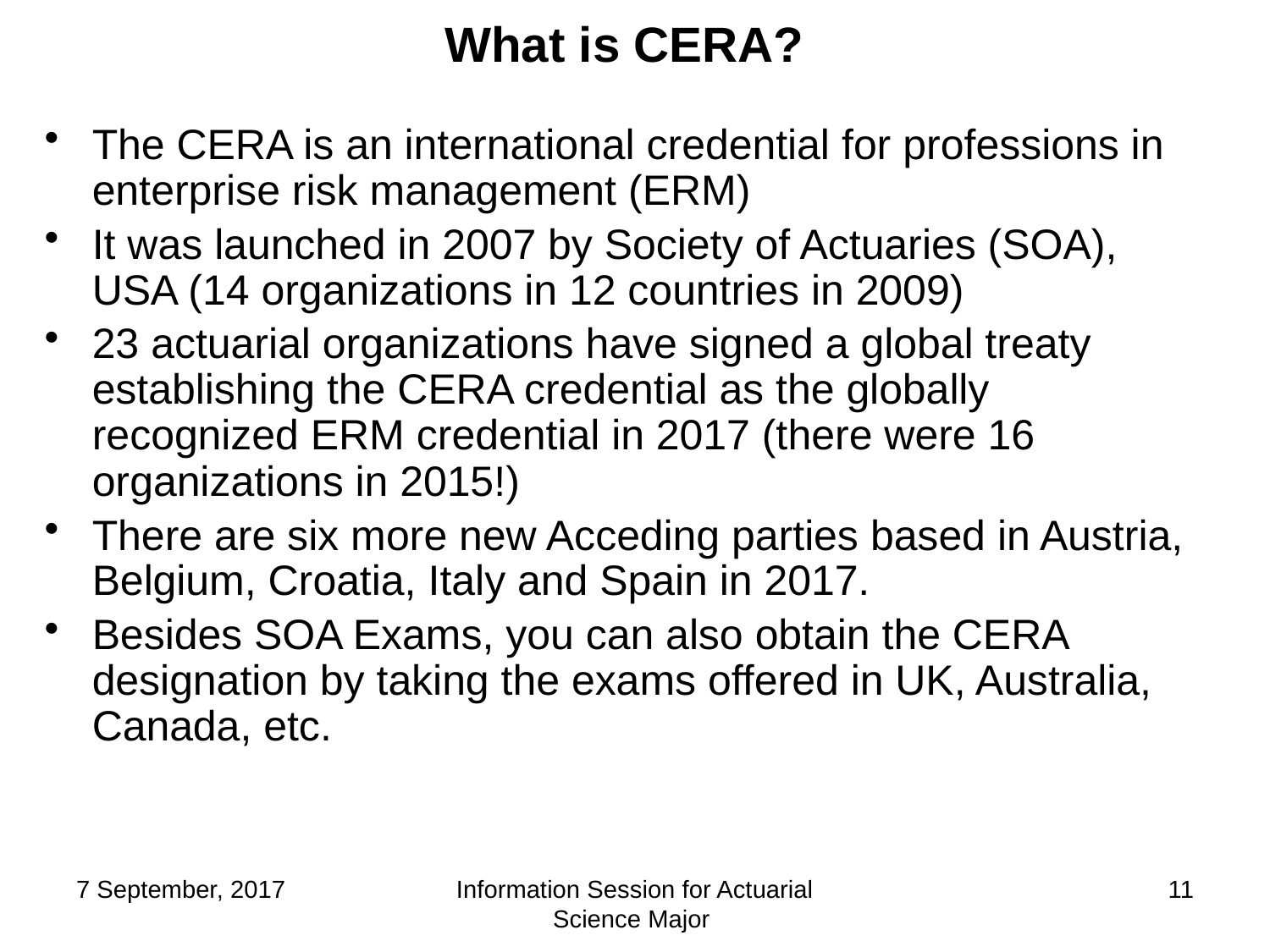

# What is CERA?
The CERA is an international credential for professions in enterprise risk management (ERM)
It was launched in 2007 by Society of Actuaries (SOA), USA (14 organizations in 12 countries in 2009)
23 actuarial organizations have signed a global treaty establishing the CERA credential as the globally recognized ERM credential in 2017 (there were 16 organizations in 2015!)
There are six more new Acceding parties based in Austria, Belgium, Croatia, Italy and Spain in 2017.
Besides SOA Exams, you can also obtain the CERA designation by taking the exams offered in UK, Australia, Canada, etc.
7 September, 2017
Information Session for Actuarial Science Major
11